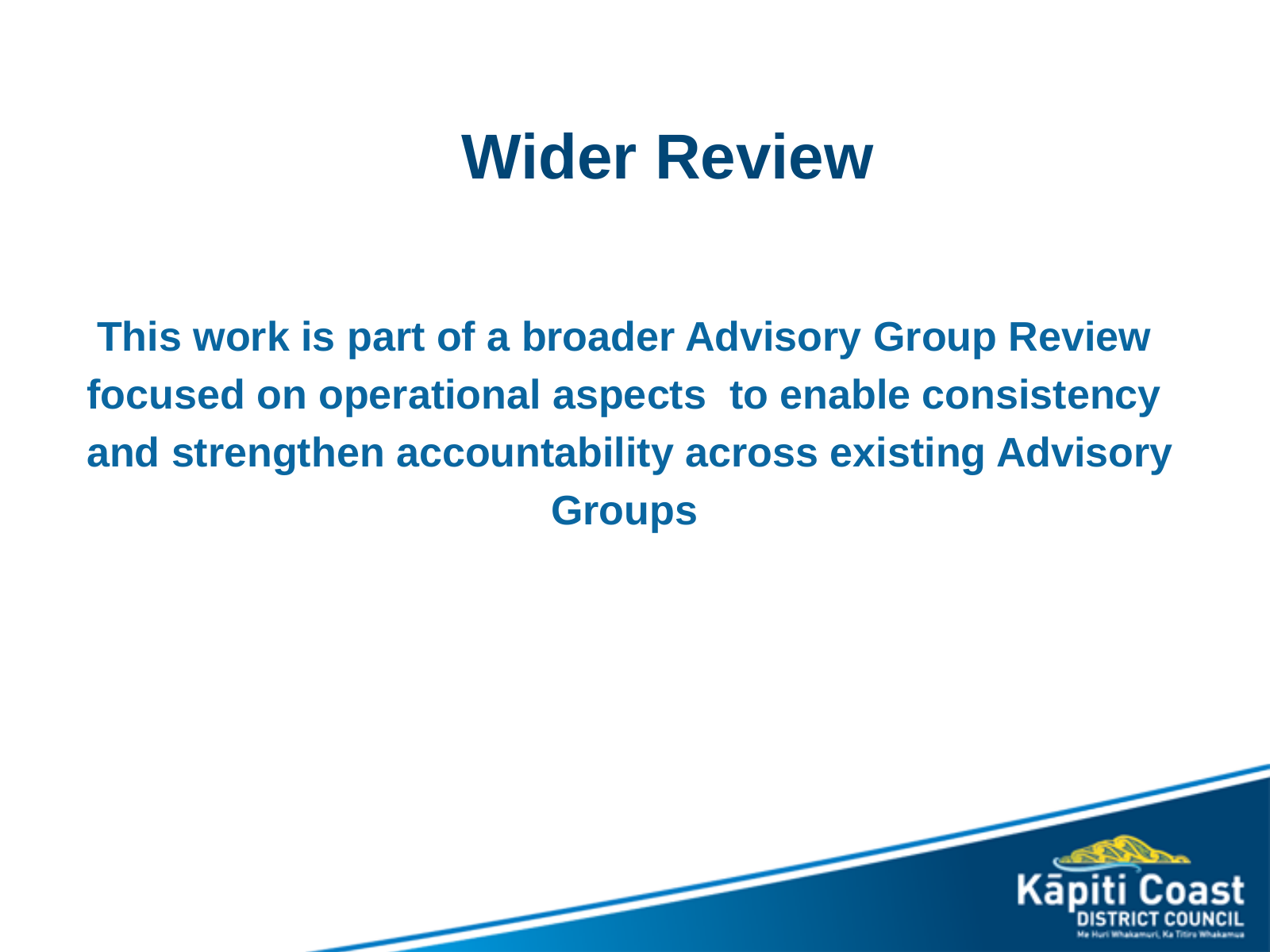

Wider Review
This work is part of a broader Advisory Group Review  focused on operational aspects  to enable consistency
and strengthen accountability across existing Advisory Groups